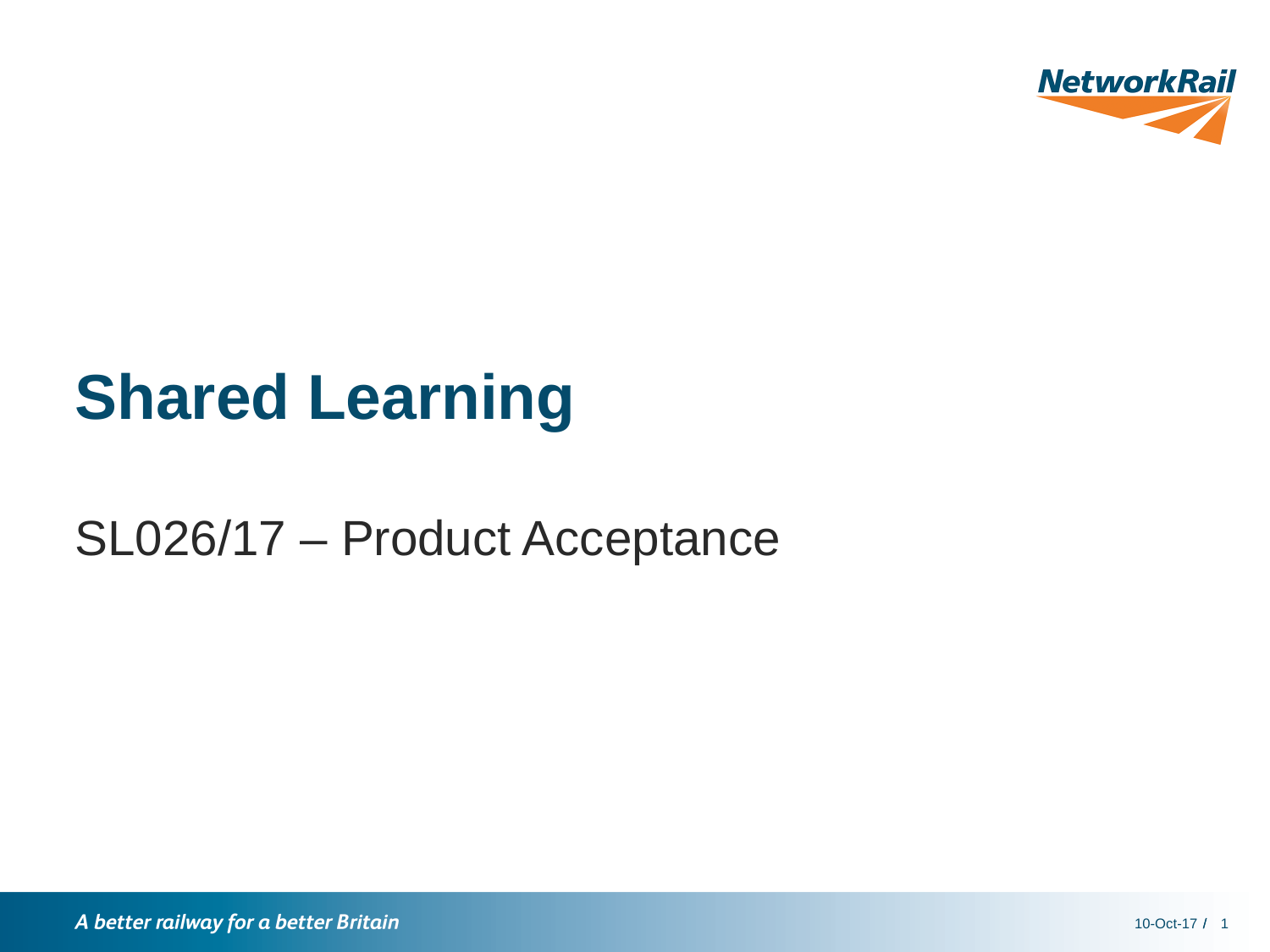

# Shared Learning
SL026/17 – Product Acceptance
10-Oct-17
1